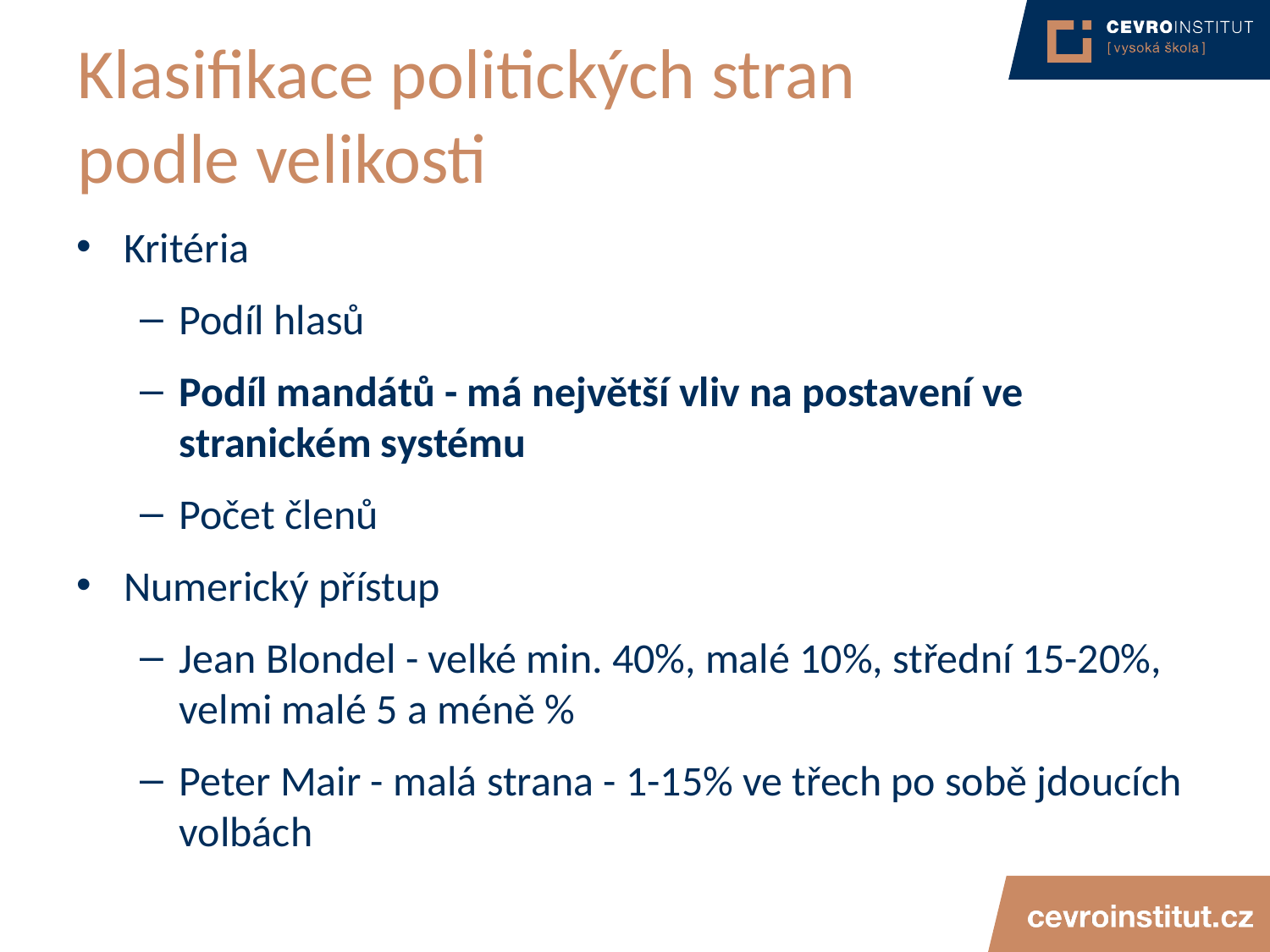

# Klasifikace politických stran podle velikosti
Kritéria
Podíl hlasů
Podíl mandátů - má největší vliv na postavení ve stranickém systému
Počet členů
Numerický přístup
Jean Blondel - velké min. 40%, malé 10%, střední 15-20%, velmi malé 5 a méně %
Peter Mair - malá strana - 1-15% ve třech po sobě jdoucích volbách